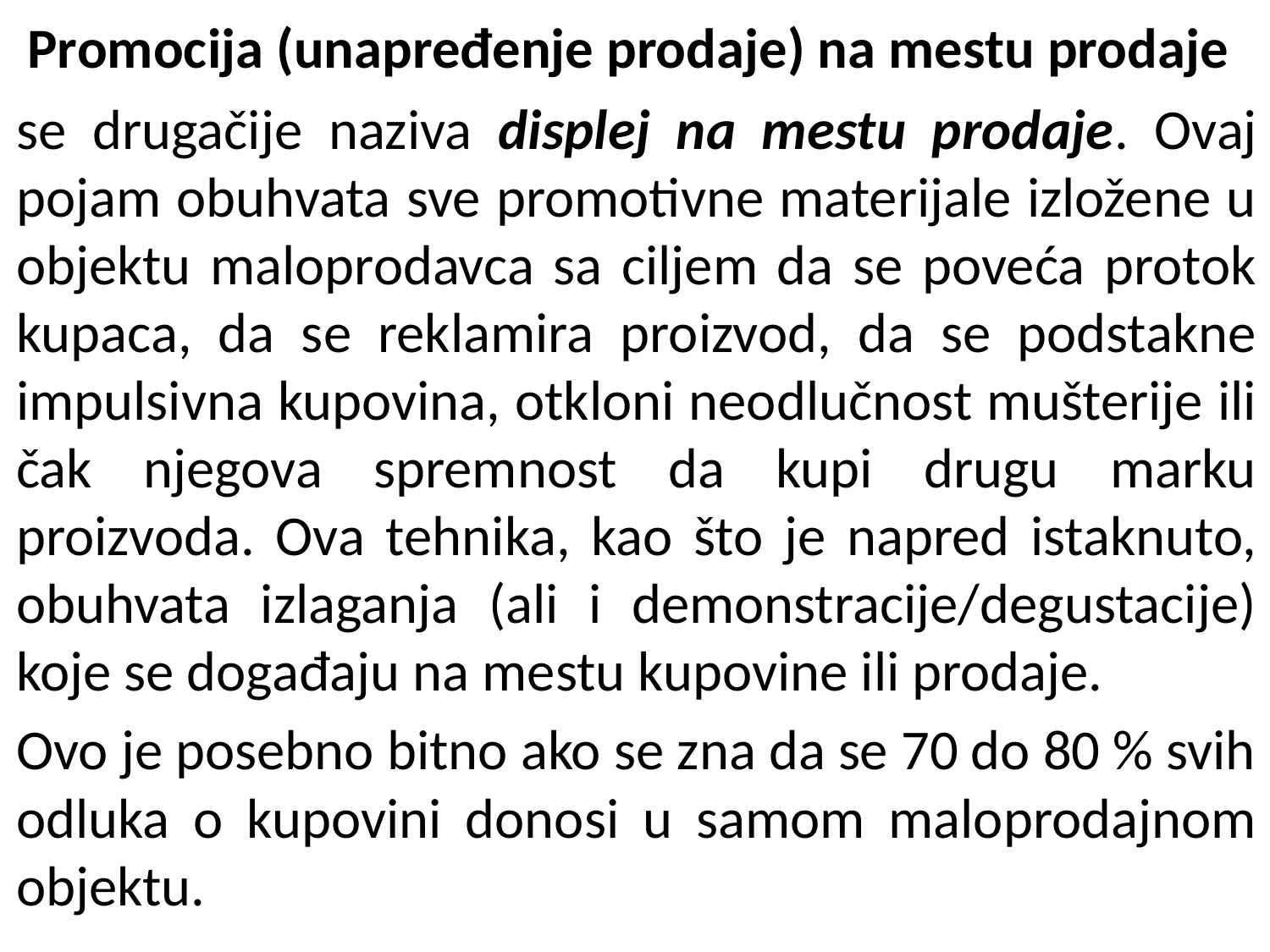

# Promocija (unapređenje prodaje) na mestu prodaje
se drugačije naziva displej na mestu prodaje. Ovaj pojam obuhvata sve promotivne materijale izložene u objektu maloprodavca sa ciljem da se poveća protok kupaca, da se reklamira proizvod, da se podstakne impulsivna kupovina, otkloni neodlučnost mušterije ili čak njegova spremnost da kupi drugu marku proizvoda. Ova tehnika, kao što je napred istaknuto, obuhvata izlaganja (ali i demonstracije/degustacije) koje se događaju na mestu kupovine ili prodaje.
Ovo je posebno bitno ako se zna da se 70 do 80 % svih odluka o kupovini donosi u samom maloprodajnom objektu.